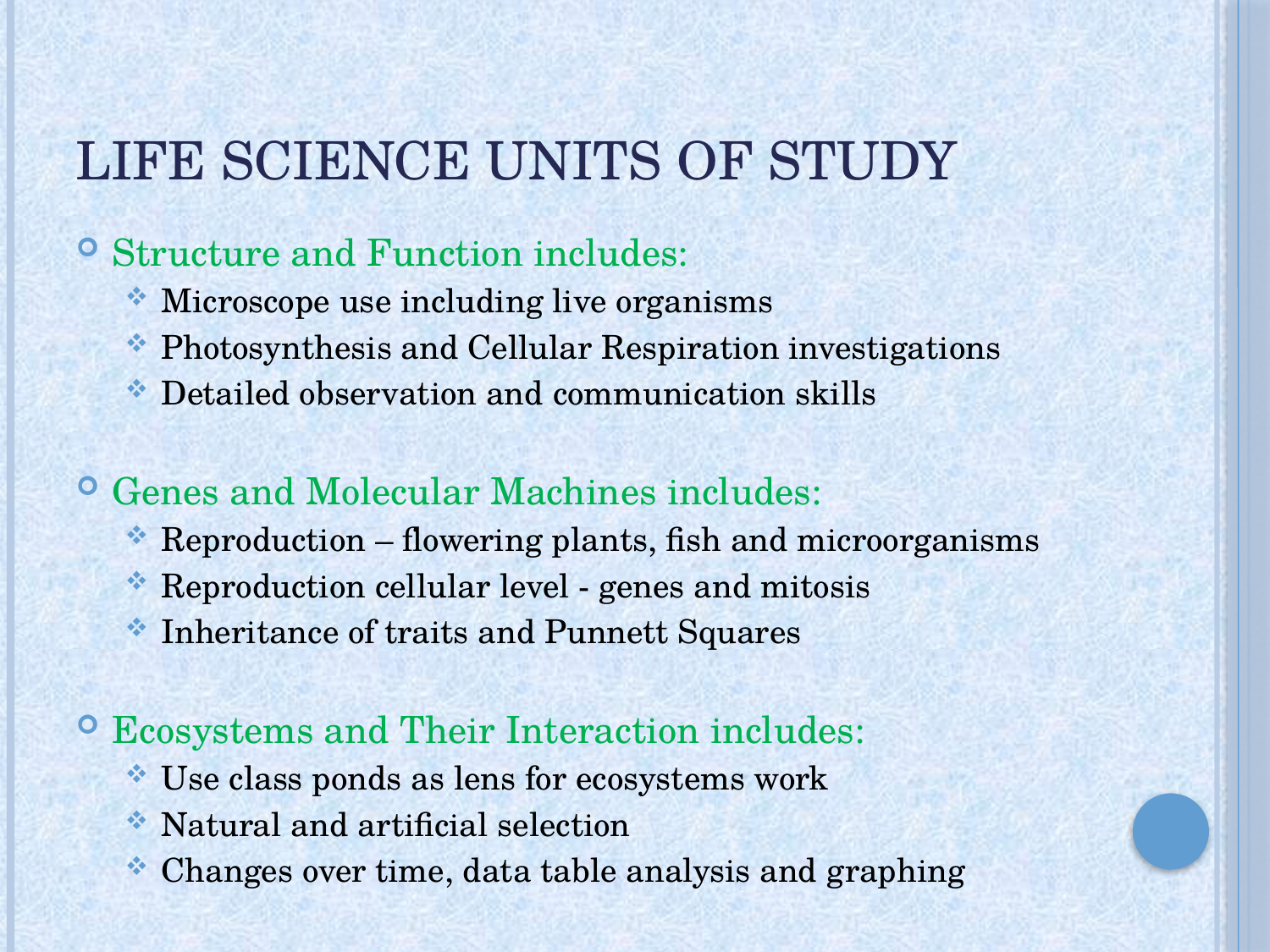

# Life Science Units of Study
Structure and Function includes:
Microscope use including live organisms
Photosynthesis and Cellular Respiration investigations
Detailed observation and communication skills

Genes and Molecular Machines includes:
Reproduction – flowering plants, fish and microorganisms
Reproduction cellular level - genes and mitosis
Inheritance of traits and Punnett Squares

Ecosystems and Their Interaction includes:
Use class ponds as lens for ecosystems work
Natural and artificial selection
Changes over time, data table analysis and graphing